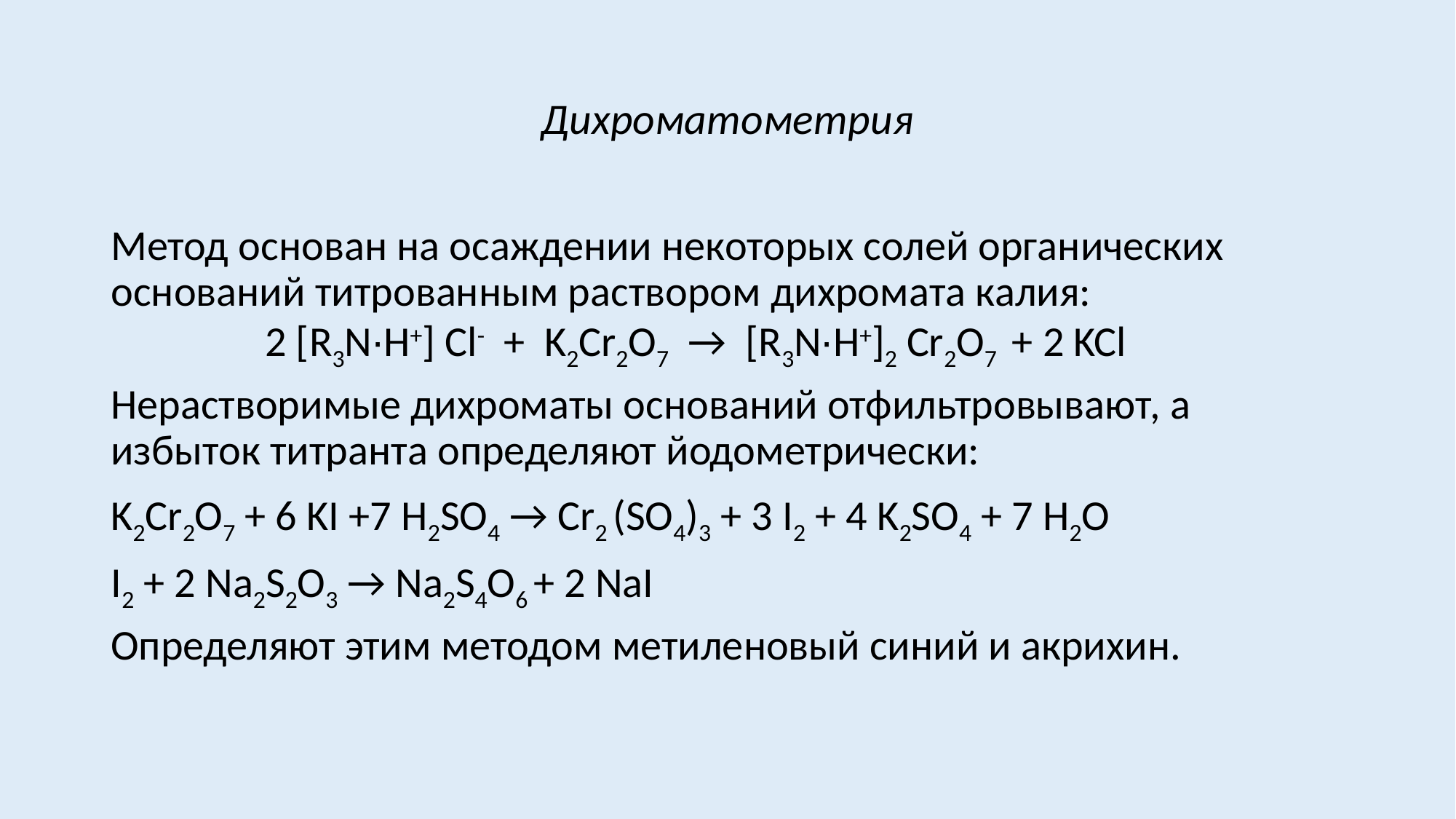

# Дихроматометрия
Метод основан на осаждении некоторых солей органических оснований титрованным раствором дихромата калия:                                           2 [R3N∙H+] Cl-  +  K2Cr2O7  →  [R3N∙H+]2 Cr2O7  + 2 KCl
Нерастворимые дихроматы оснований отфильтровывают, а избыток титранта определяют йодометрически:
K2Cr2O7 + 6 KI +7 H2SO4 → Cr2 (SO4)3 + 3 I2 + 4 K2SO4 + 7 H2O
I2 + 2 Na2S2O3 → Na2S4O6 + 2 NaI
Определяют этим методом метиленовый синий и акрихин.